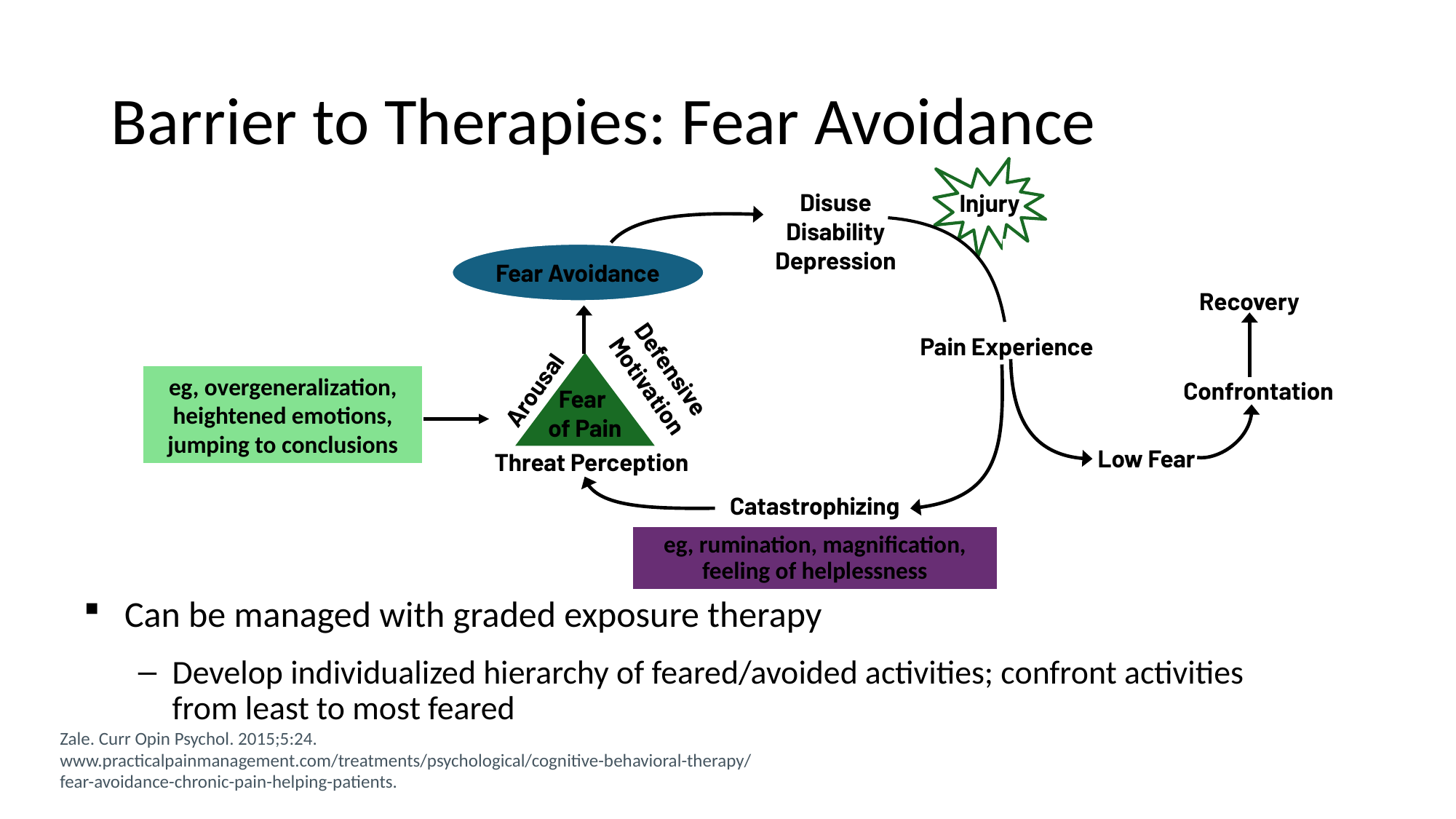

# Barrier to Therapies: Fear Avoidance

Disuse Disability Depression
Injury
Fear Avoidance

Recovery
Pain Experience
Defensive Motivation

eg, overgeneralization, heightened emotions, jumping to conclusions
Confrontation
Arousal
Fear
of Pain

Low Fear
Threat Perception

Catastrophizing
eg, rumination, magnification, feeling of helplessness
Can be managed with graded exposure therapy
Develop individualized hierarchy of feared/avoided activities; confront activities from least to most feared
Zale. Curr Opin Psychol. 2015;5:24.
www.practicalpainmanagement.com/treatments/psychological/cognitive-behavioral-therapy/
fear-avoidance-chronic-pain-helping-patients.